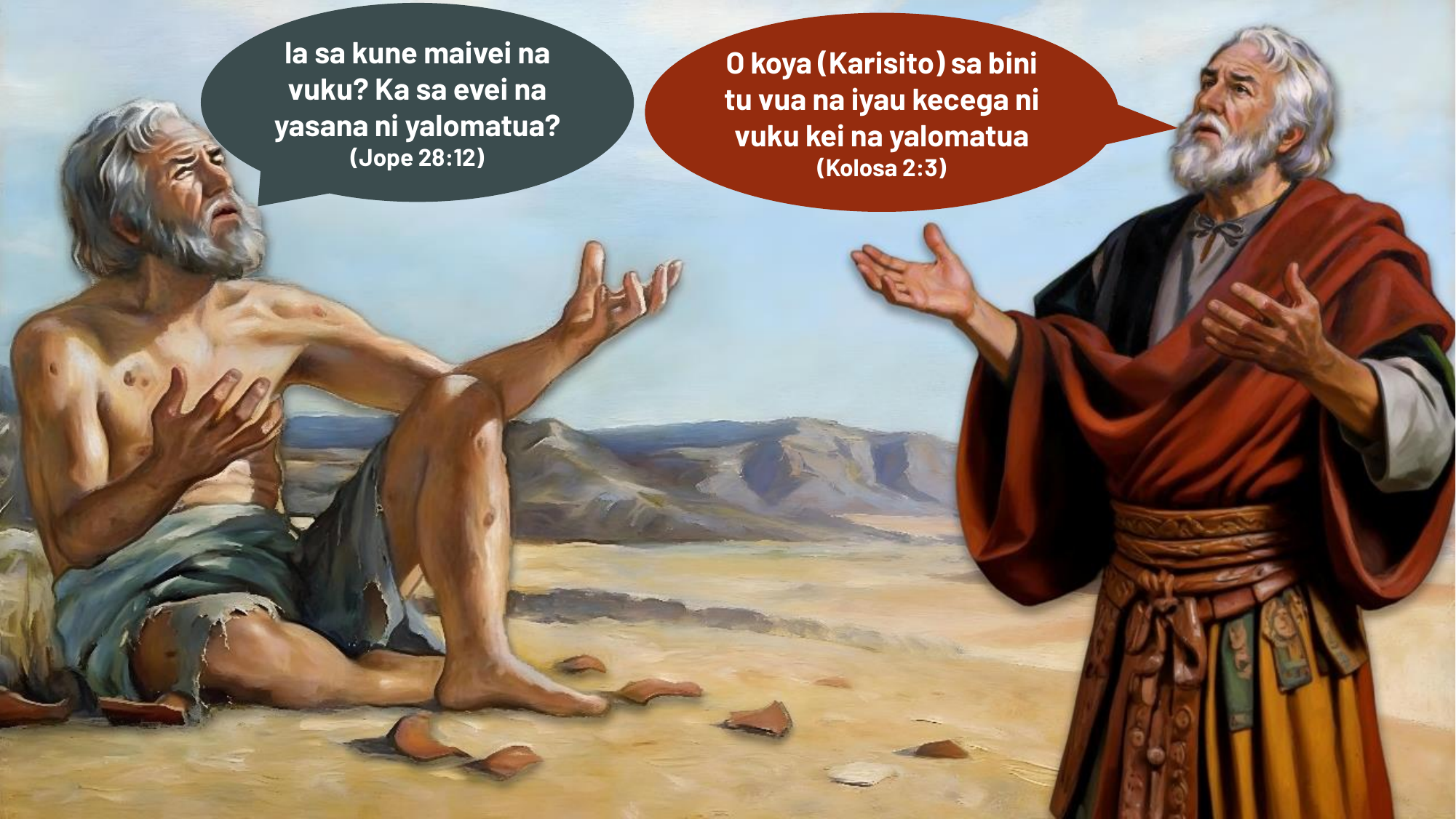

Ia sa kune maivei na vuku? Ka sa evei na yasana ni yalomatua?
(Jope 28:12)
O koya (Karisito) sa bini tu vua na iyau kecega ni vuku kei na yalomatua
(Kolosa 2:3)